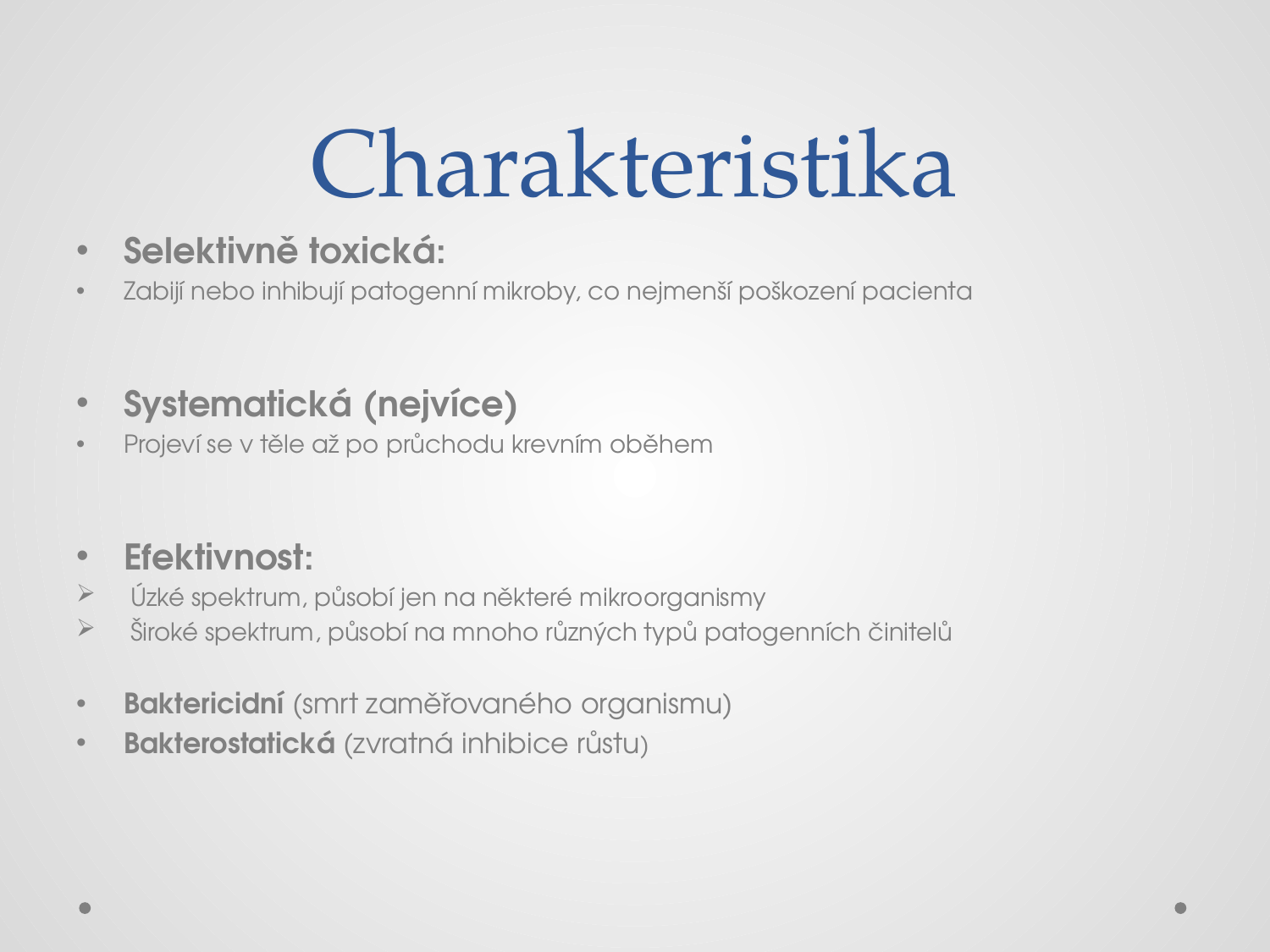

# Charakteristika
Selektivně toxická:
Zabijí nebo inhibují patogenní mikroby, co nejmenší poškození pacienta

Systematická (nejvíce)
Projeví se v těle až po průchodu krevním oběhem

Efektivnost:
 Úzké spektrum, působí jen na některé mikroorganismy
 Široké spektrum, působí na mnoho různých typů patogenních činitelů

Baktericidní (smrt zaměřovaného organismu)
Bakterostatická (zvratná inhibice růstu)